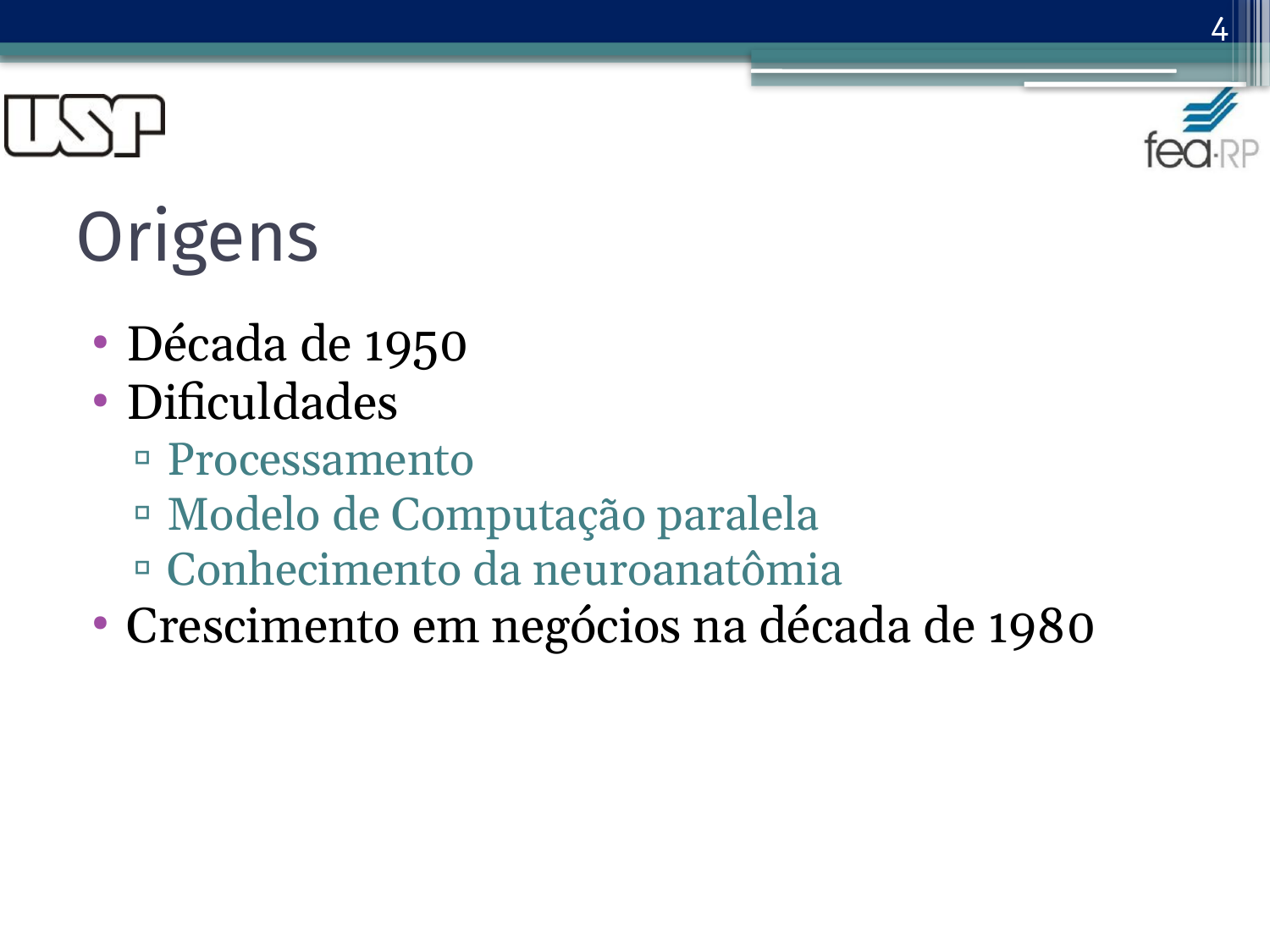

4
# Origens
Década de 1950
Dificuldades
Processamento
Modelo de Computação paralela
Conhecimento da neuroanatômia
Crescimento em negócios na década de 1980